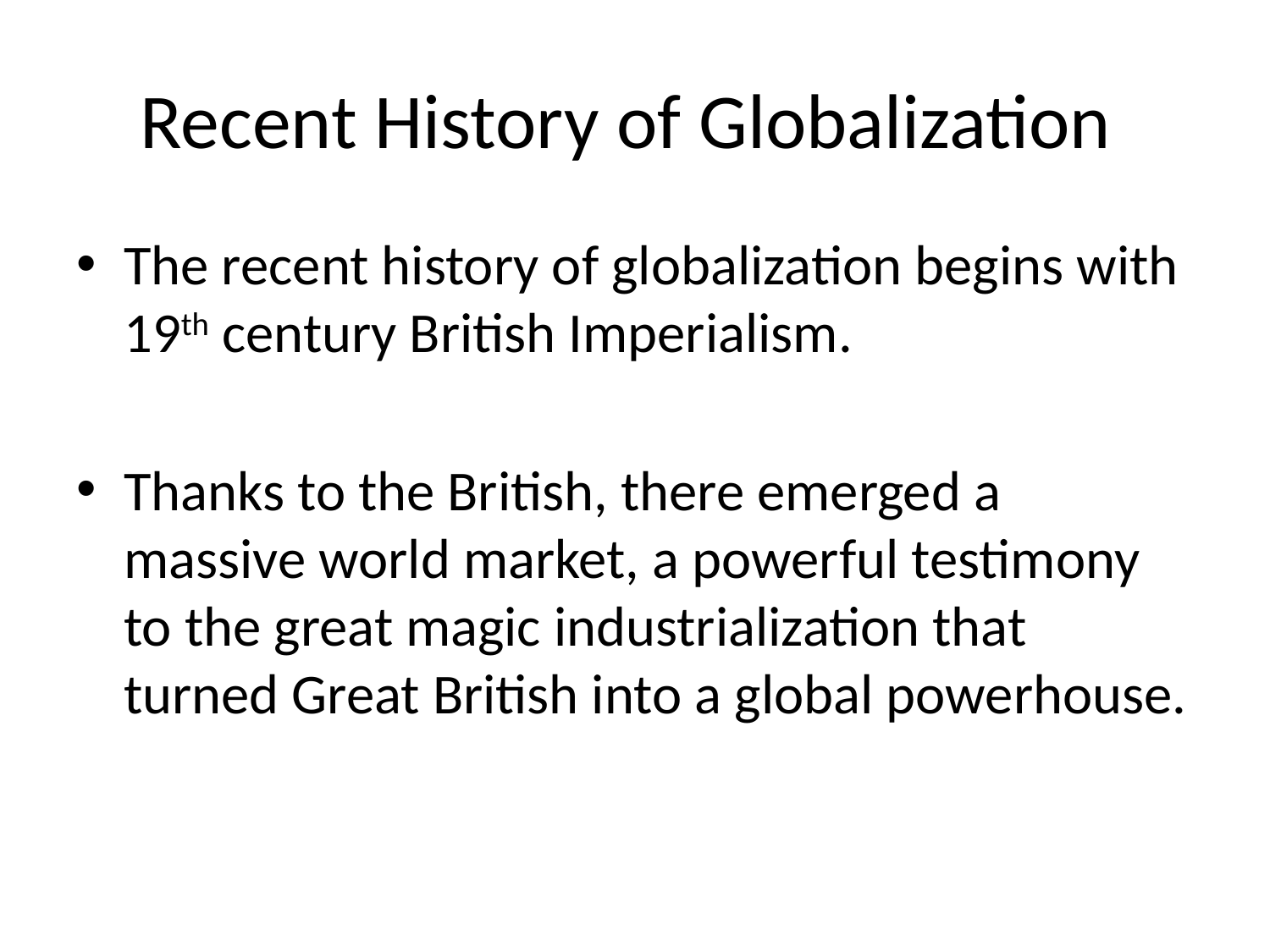

# Recent History of Globalization
The recent history of globalization begins with 19th century British Imperialism.

Thanks to the British, there emerged a massive world market, a powerful testimony to the great magic industrialization that turned Great British into a global powerhouse.